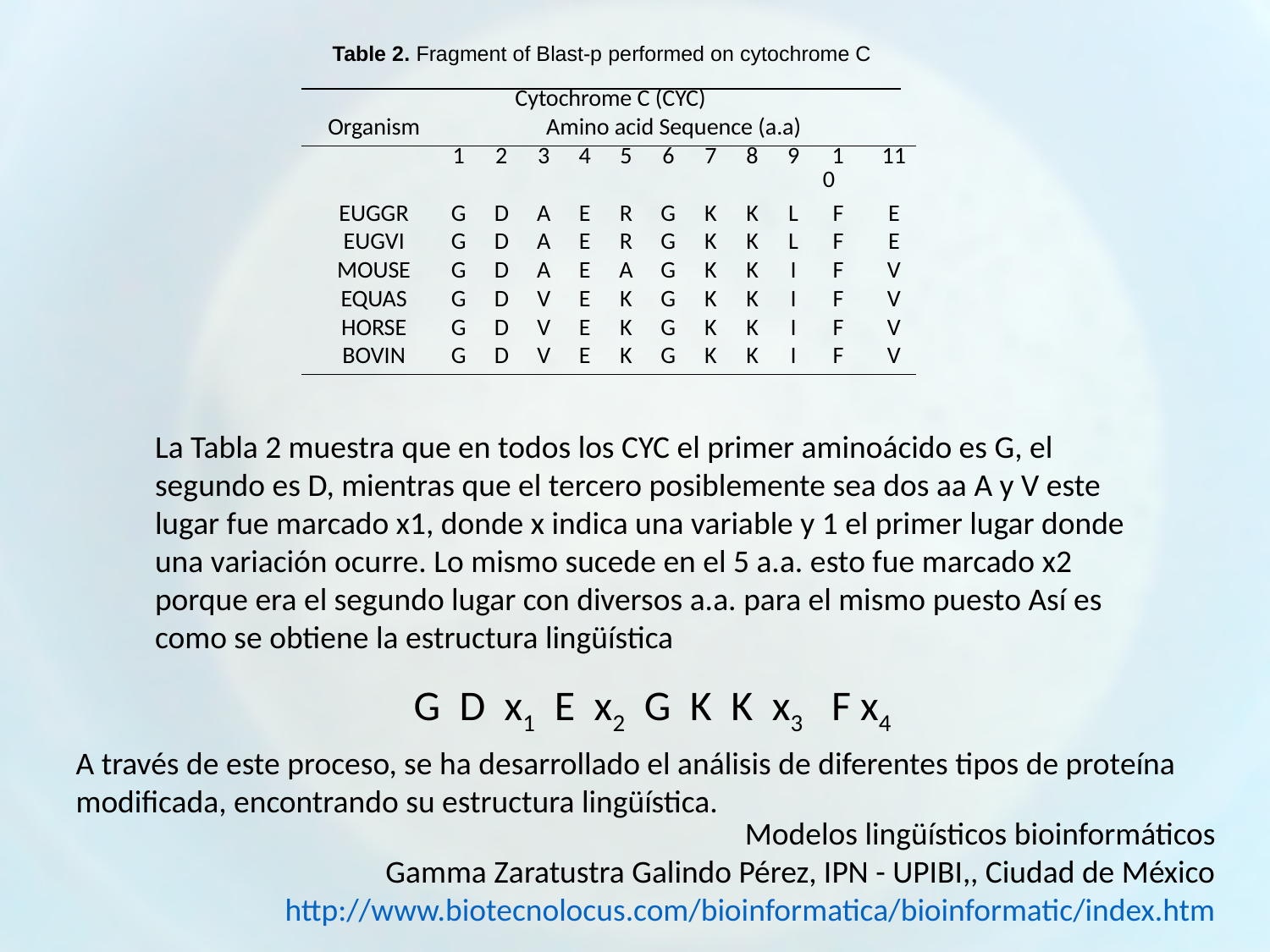

Table 2. Fragment of Blast-p performed on cytochrome C
| Cytochrome C (CYC) |  |  |  |  |  |  |  |  |  |  |  |  |
| --- | --- | --- | --- | --- | --- | --- | --- | --- | --- | --- | --- | --- |
| Organism | Amino acid Sequence (a.a) |  |  |  |  |  |  |  |  |  |  |  |
|  | 1 | 2 | 3 | 4 | 5 | 6 | 7 | 8 | 9 | 10 | 11 |  |
| EUGGR | G | D | A | E | R | G | K | K | L | F | E |  |
| EUGVI | G | D | A | E | R | G | K | K | L | F | E |  |
| MOUSE | G | D | A | E | A | G | K | K | I | F | V |  |
| EQUAS | G | D | V | E | K | G | K | K | I | F | V |  |
| HORSE | G | D | V | E | K | G | K | K | I | F | V |  |
| BOVIN | G | D | V | E | K | G | K | K | I | F | V |  |
|  |  |  |  |  |  |  |  |  |  |  |  |  |
La Tabla 2 muestra que en todos los CYC el primer aminoácido es G, el segundo es D, mientras que el tercero posiblemente sea dos aa A y V este lugar fue marcado x1, donde x indica una variable y 1 el primer lugar donde una variación ocurre. Lo mismo sucede en el 5 a.a. esto fue marcado x2 porque era el segundo lugar con diversos a.a. para el mismo puesto Así es como se obtiene la estructura lingüística
G  D  x1  E  x2  G  K  K  x3   F x4
A través de este proceso, se ha desarrollado el análisis de diferentes tipos de proteína modificada, encontrando su estructura lingüística.
Modelos lingüísticos bioinformáticos
Gamma Zaratustra Galindo Pérez, IPN - UPIBI,, Ciudad de México
http://www.biotecnolocus.com/bioinformatica/bioinformatic/index.htm